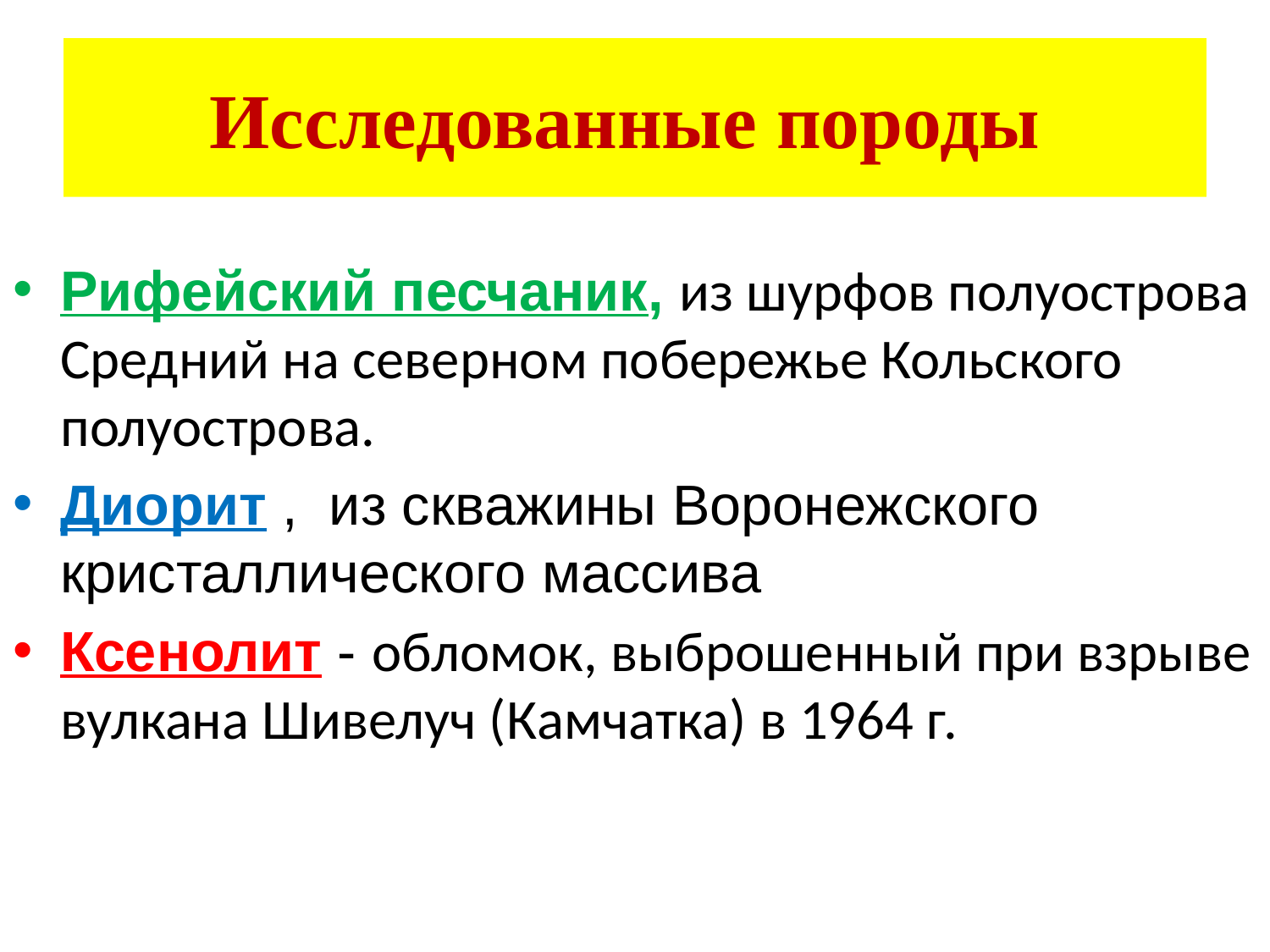

# Исследованные породы
Рифейский песчаник, из шурфов полуострова Средний на северном побережье Кольского полуострова.
Диорит ,  из скважины Воронежского кристаллического массива
Ксенолит - обломок, выброшенный при взрыве вулкана Шивелуч (Камчатка) в 1964 г.